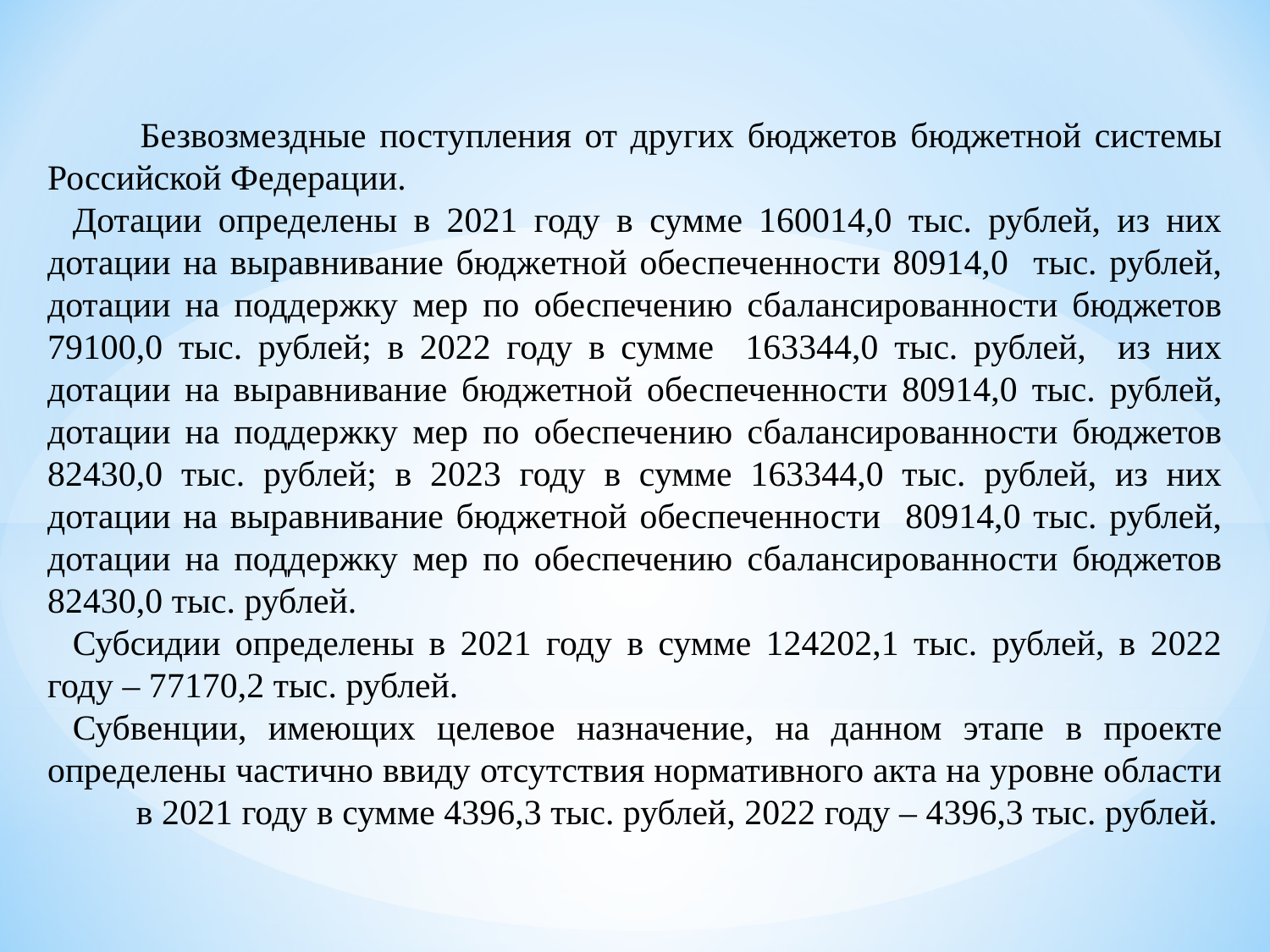

Безвозмездные поступления от других бюджетов бюджетной системы Российской Федерации.
	Дотации определены в 2021 году в сумме 160014,0 тыс. рублей, из них дотации на выравнивание бюджетной обеспеченности 80914,0  тыс. рублей, дотации на поддержку мер по обеспечению сбалансированности бюджетов 79100,0 тыс. рублей; в 2022 году в сумме  163344,0 тыс. рублей,  из них дотации на выравнивание бюджетной обеспеченности 80914,0 тыс. рублей, дотации на поддержку мер по обеспечению сбалансированности бюджетов 82430,0 тыс. рублей; в 2023 году в сумме 163344,0 тыс. рублей, из них дотации на выравнивание бюджетной обеспеченности  80914,0 тыс. рублей, дотации на поддержку мер по обеспечению сбалансированности бюджетов 82430,0 тыс. рублей.
	Субсидии определены в 2021 году в сумме 124202,1 тыс. рублей, в 2022 году – 77170,2 тыс. рублей.
	Субвенции, имеющих целевое назначение, на данном этапе в проекте определены частично ввиду отсутствия нормативного акта на уровне области           в 2021 году в сумме 4396,3 тыс. рублей, 2022 году – 4396,3 тыс. рублей.